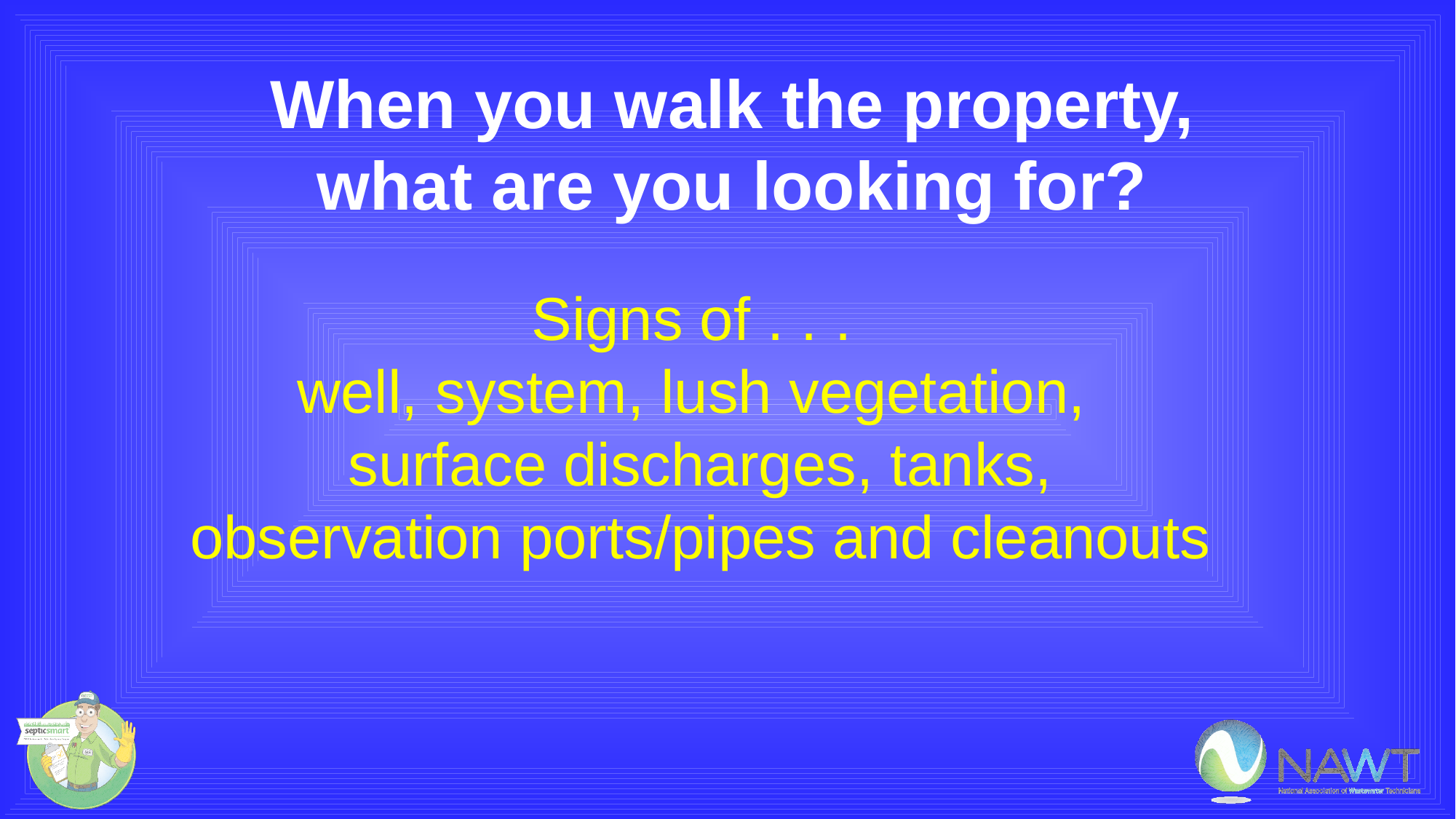

When you walk the property, what are you looking for?
Signs of . . .
well, system, lush vegetation,
surface discharges, tanks,
observation ports/pipes and cleanouts